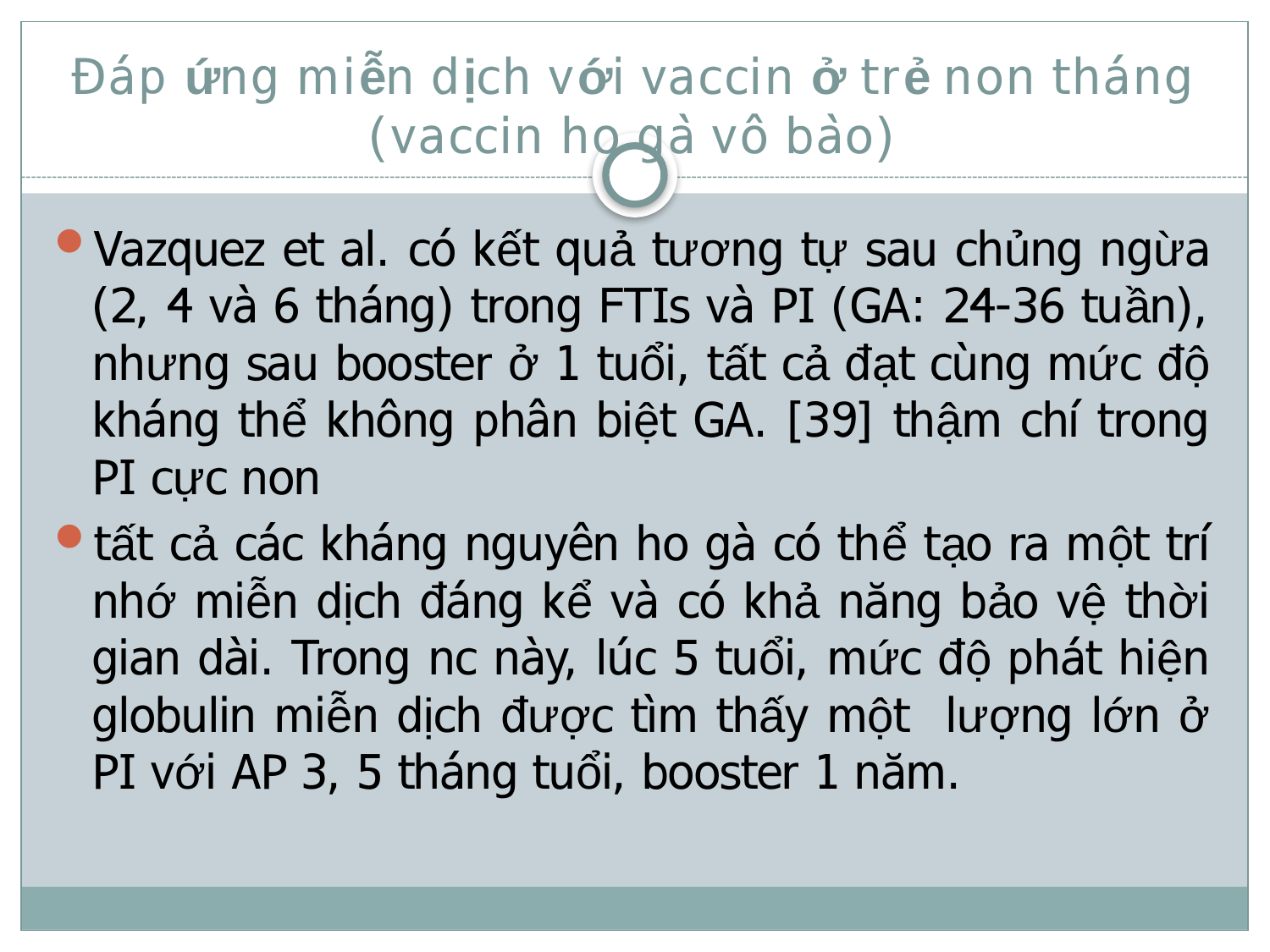

# Đáp ứng miễn dịch với vaccin ở trẻ non tháng (vaccin ho gà vô bào)
Vazquez et al. có kết quả tương tự sau chủng ngừa (2, 4 và 6 tháng) trong FTIs và PI (GA: 24-36 tuần), nhưng sau booster ở 1 tuổi, tất cả đạt cùng mức độ kháng thể không phân biệt GA. [39] thậm chí trong PI cực non
tất cả các kháng nguyên ho gà có thể tạo ra một trí nhớ miễn dịch đáng kể và có khả năng bảo vệ thời gian dài. Trong nc này, lúc 5 tuổi, mức độ phát hiện globulin miễn dịch được tìm thấy một  lượng lớn ở PI với AP 3, 5 tháng tuổi, booster 1 năm.